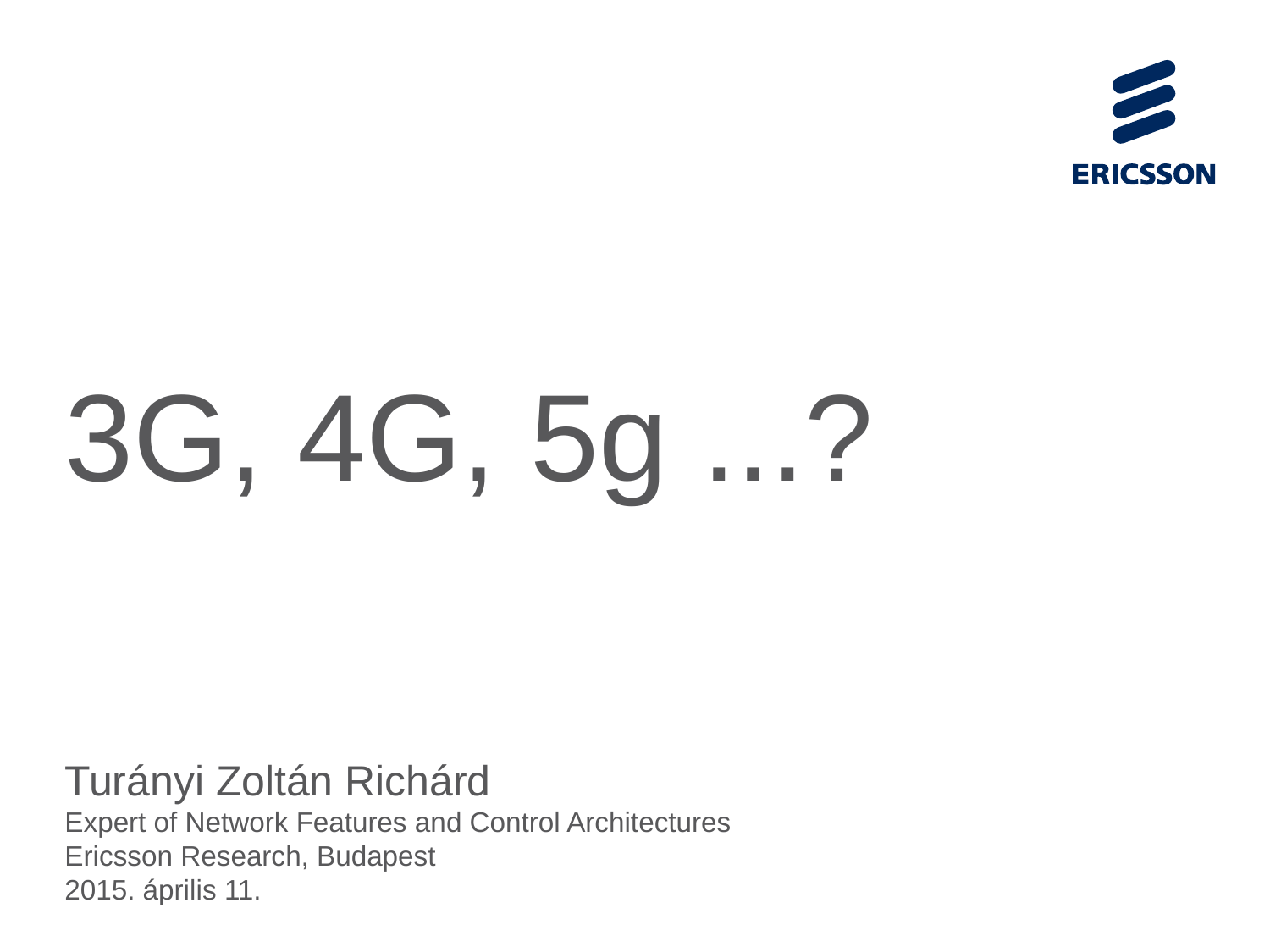

# 3G, 4G, 5g ...?
Turányi Zoltán Richárd
Expert of Network Features and Control Architectures
Ericsson Research, Budapest
2015. április 11.